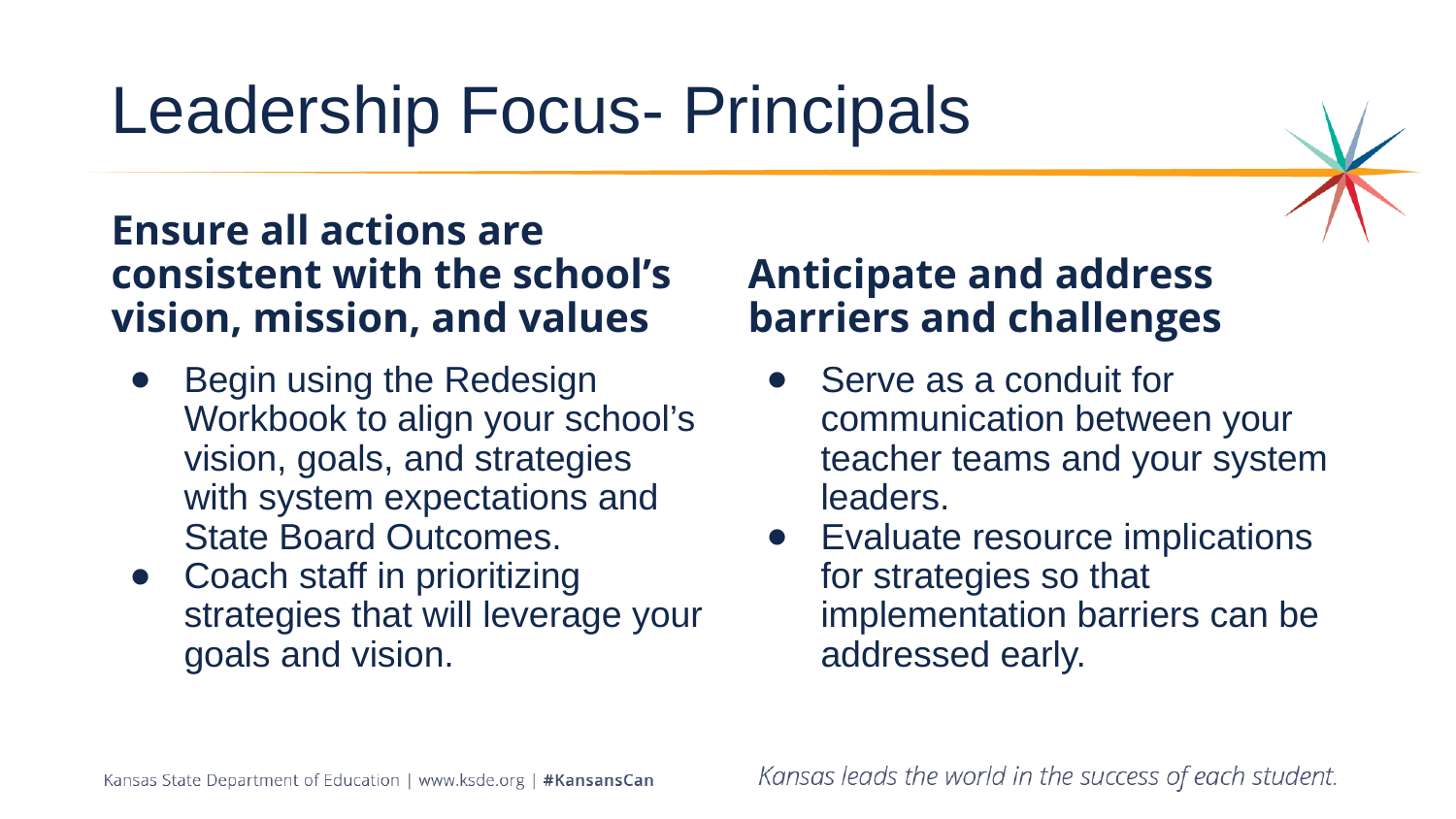

# Leadership Focus- Principals
Ensure all actions are consistent with the school’s vision, mission, and values
Anticipate and address barriers and challenges
Begin using the Redesign Workbook to align your school’s vision, goals, and strategies with system expectations and State Board Outcomes.
Coach staff in prioritizing strategies that will leverage your goals and vision.
Serve as a conduit for communication between your teacher teams and your system leaders.
Evaluate resource implications for strategies so that implementation barriers can be addressed early.